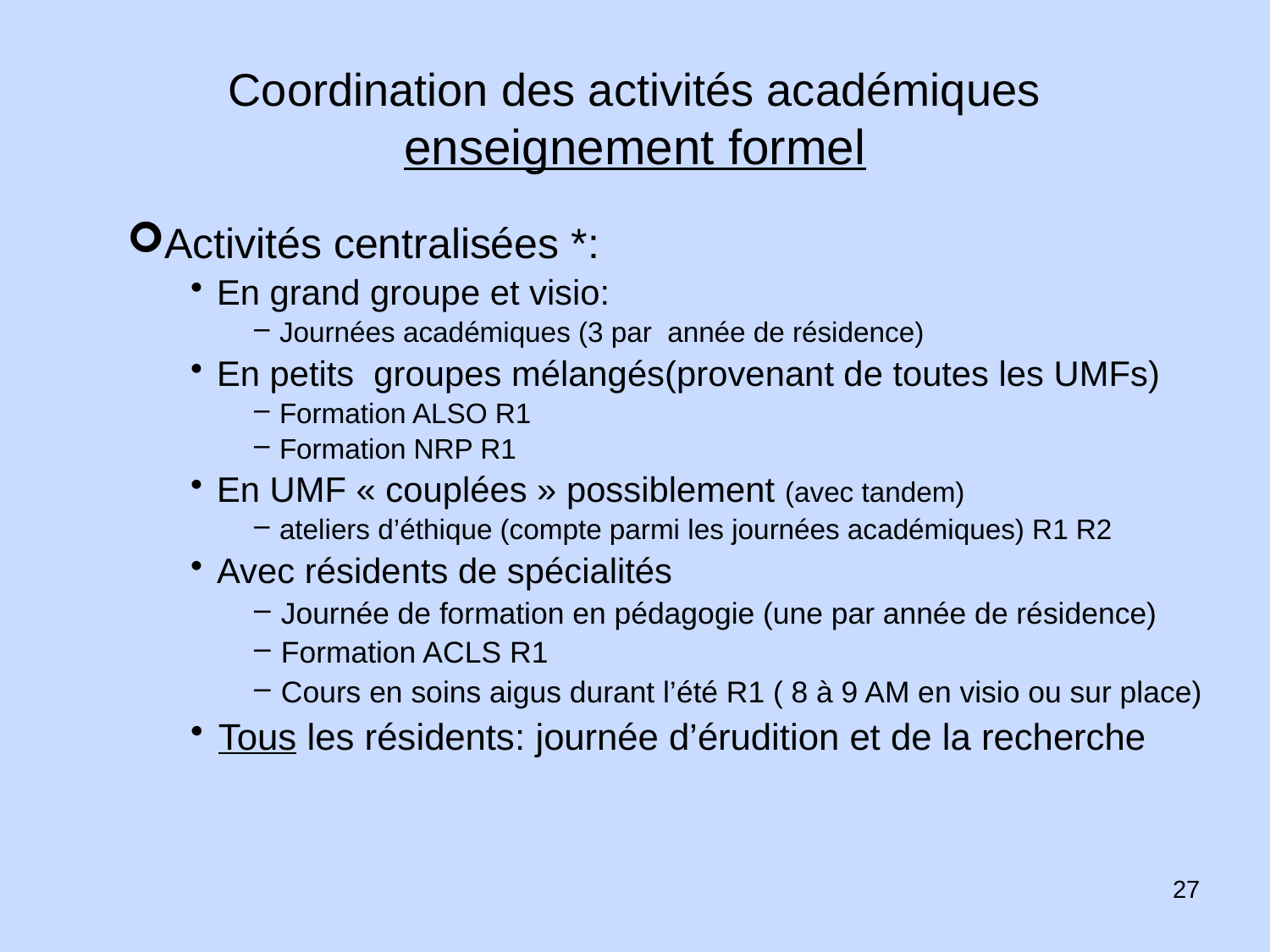

Coordination des activités académiques
enseignement formel
Activités centralisées *:
En grand groupe et visio:
Journées académiques (3 par  année de résidence)
En petits  groupes mélangés(provenant de toutes les UMFs)
Formation ALSO R1
Formation NRP R1
En UMF « couplées » possiblement (avec tandem)
ateliers d’éthique (compte parmi les journées académiques) R1 R2
Avec résidents de spécialités
Journée de formation en pédagogie (une par année de résidence)
Formation ACLS R1
Cours en soins aigus durant l’été R1 ( 8 à 9 AM en visio ou sur place)
Tous les résidents: journée d’érudition et de la recherche
27